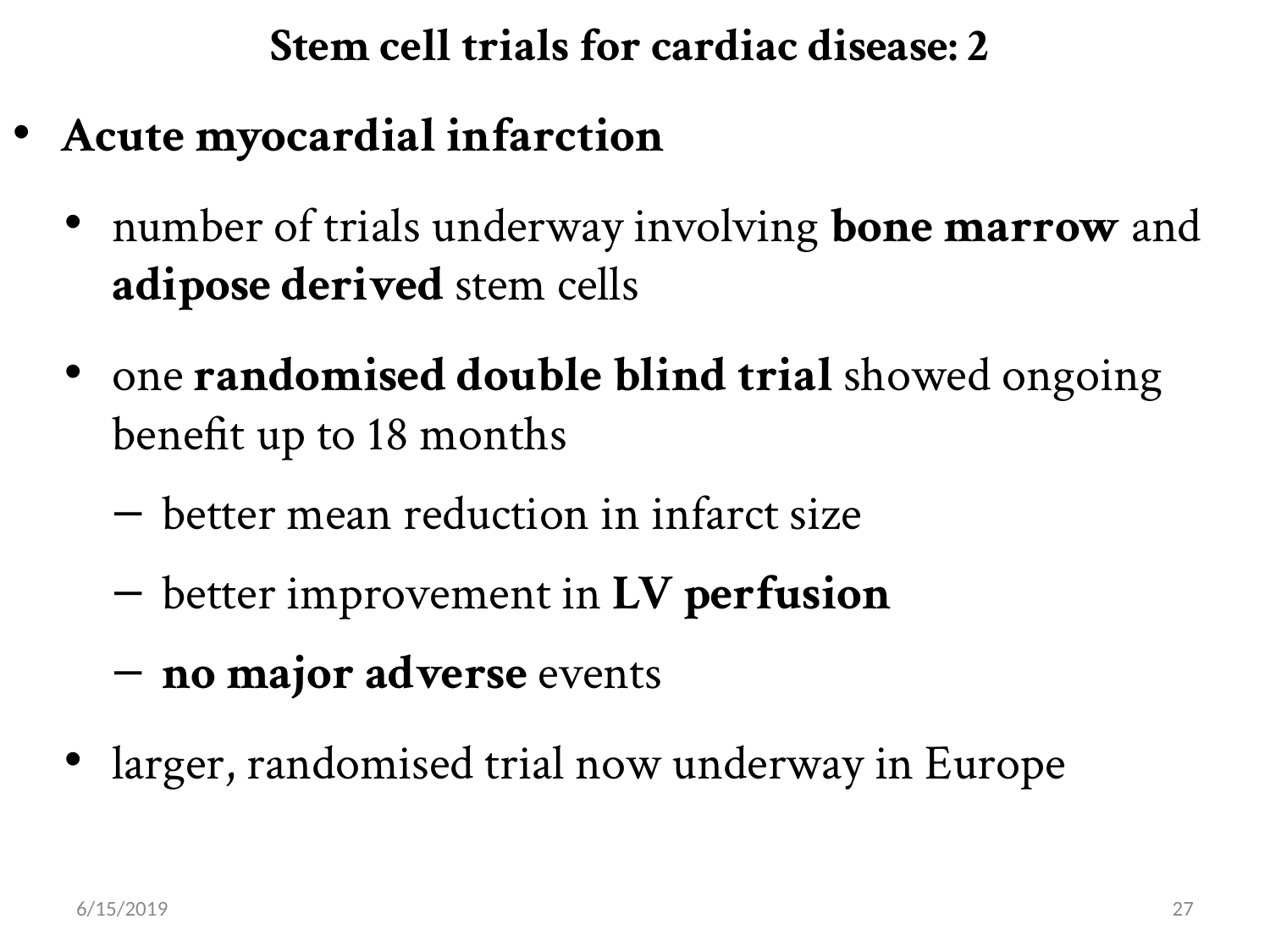

# Stem cell trials for cardiac disease: 2
Acute myocardial infarction
number of trials underway involving bone marrow and
adipose derived stem cells
one randomised double blind trial showed ongoing benefit up to 18 months
better mean reduction in infarct size
better improvement in LV perfusion
no major adverse events
larger, randomised trial now underway in Europe
6/15/2019
27